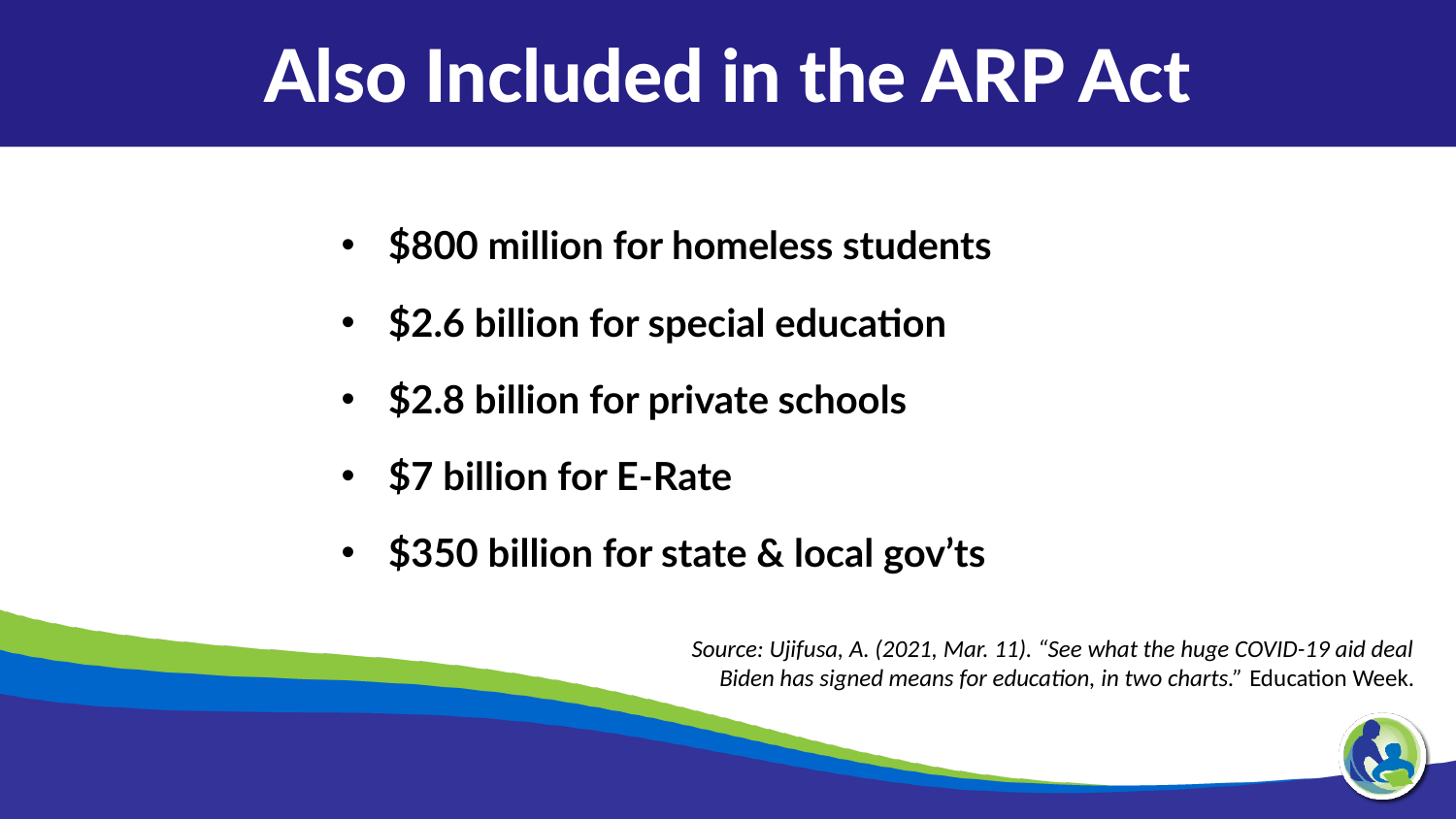

Also Included in the ARP Act
$800 million for homeless students
$2.6 billion for special education
$2.8 billion for private schools
$7 billion for E-Rate
$350 billion for state & local gov’ts
Source: Ujifusa, A. (2021, Mar. 11). “See what the huge COVID-19 aid deal
Biden has signed means for education, in two charts.” Education Week.